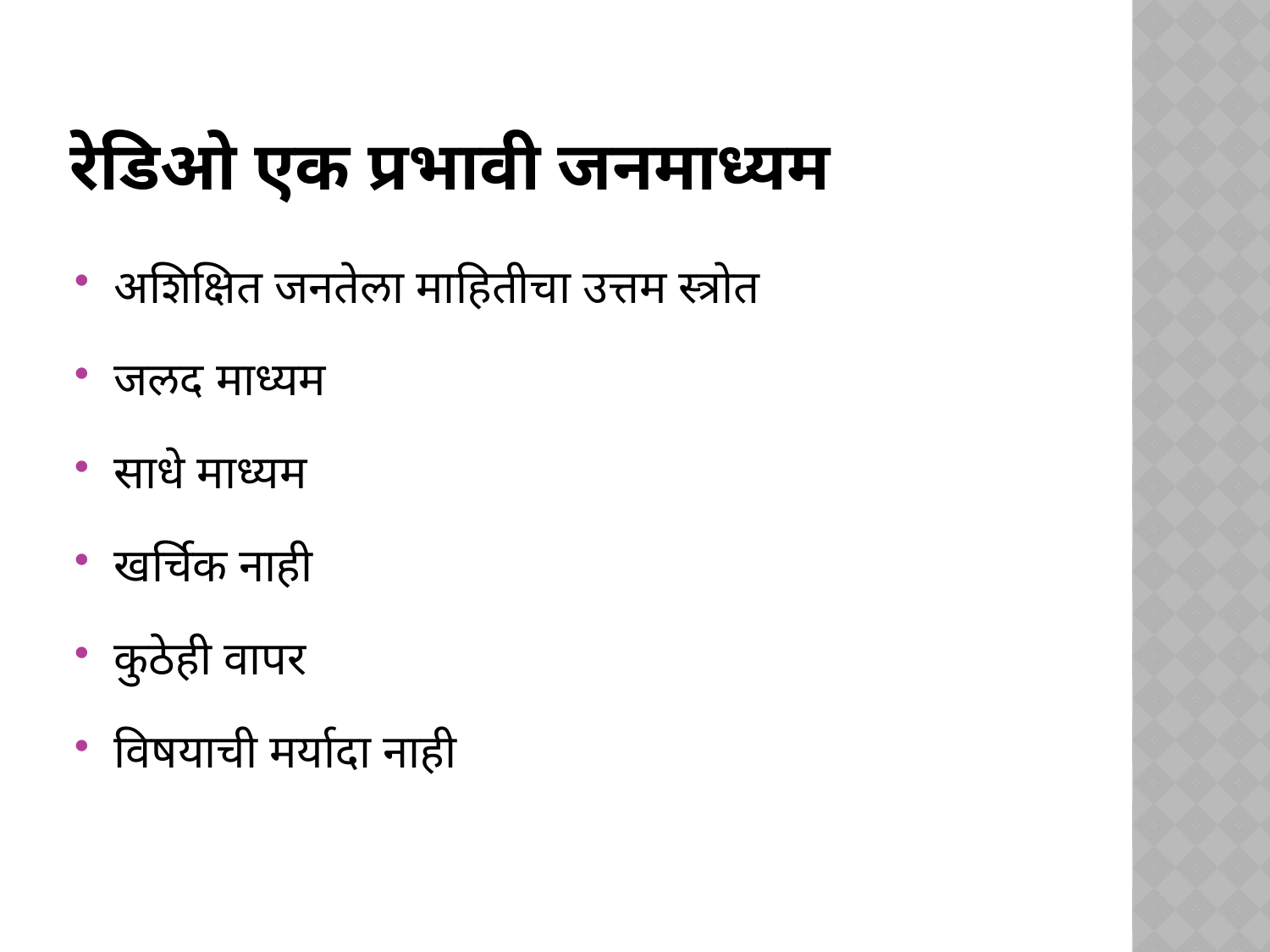

# रेडिओ एक प्रभावी जनमाध्यम
अशिक्षित जनतेला माहितीचा उत्तम स्त्रोत
जलद माध्यम
साधे माध्यम
खर्चिक नाही
कुठेही वापर
विषयाची मर्यादा नाही